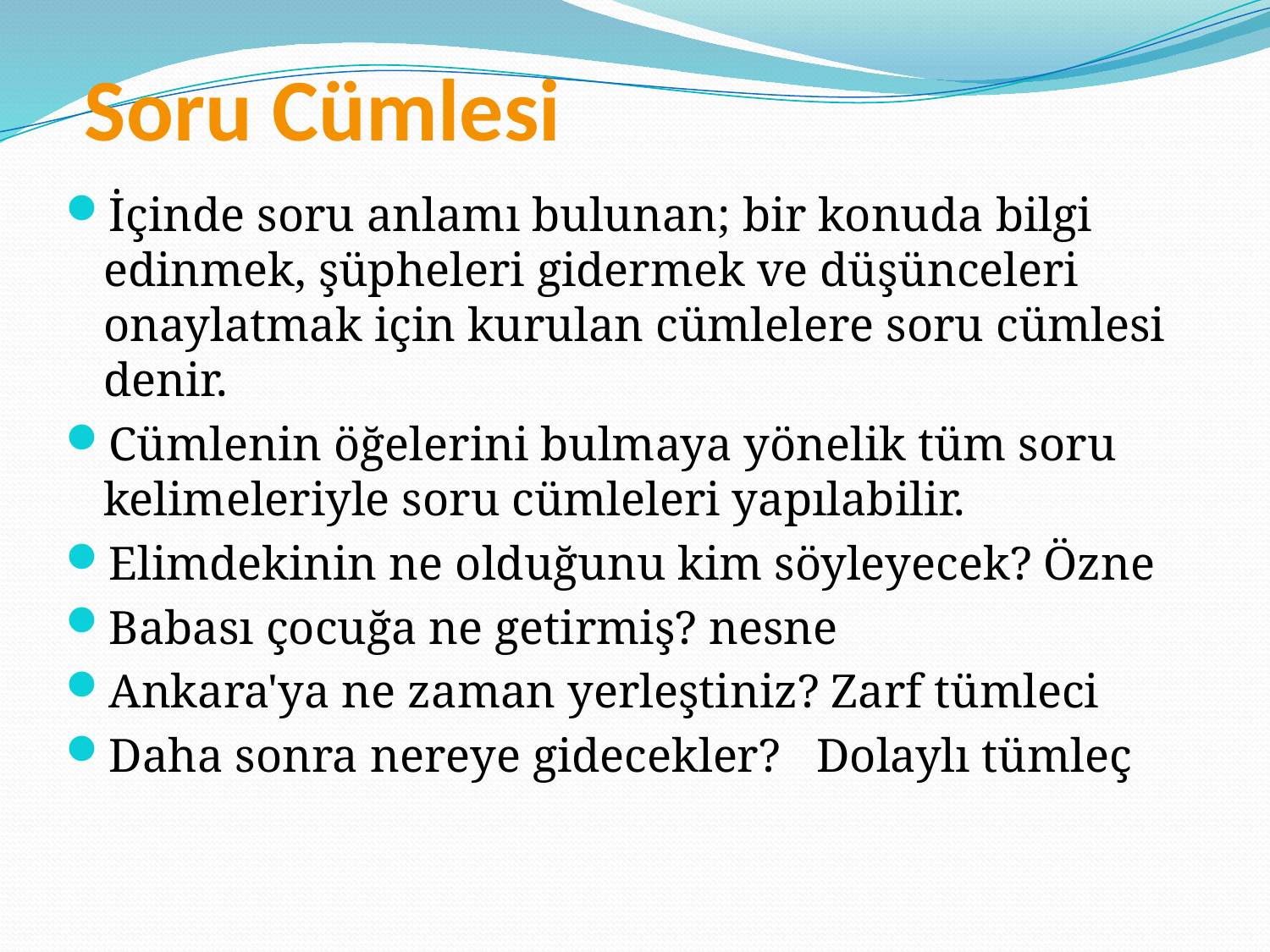

# Soru Cümlesi
İçinde soru anlamı bulunan; bir konuda bilgi edinmek, şüpheleri gidermek ve düşünceleri onaylatmak için kurulan cümlelere soru cümlesi denir.
Cümlenin öğelerini bulmaya yönelik tüm soru kelimeleriyle soru cümleleri yapılabilir.
Elimdekinin ne olduğunu kim söyleyecek? Özne
Babası çocuğa ne getirmiş? nesne
Ankara'ya ne zaman yerleştiniz? Zarf tümleci
Daha sonra nereye gidecekler?   Dolaylı tümleç